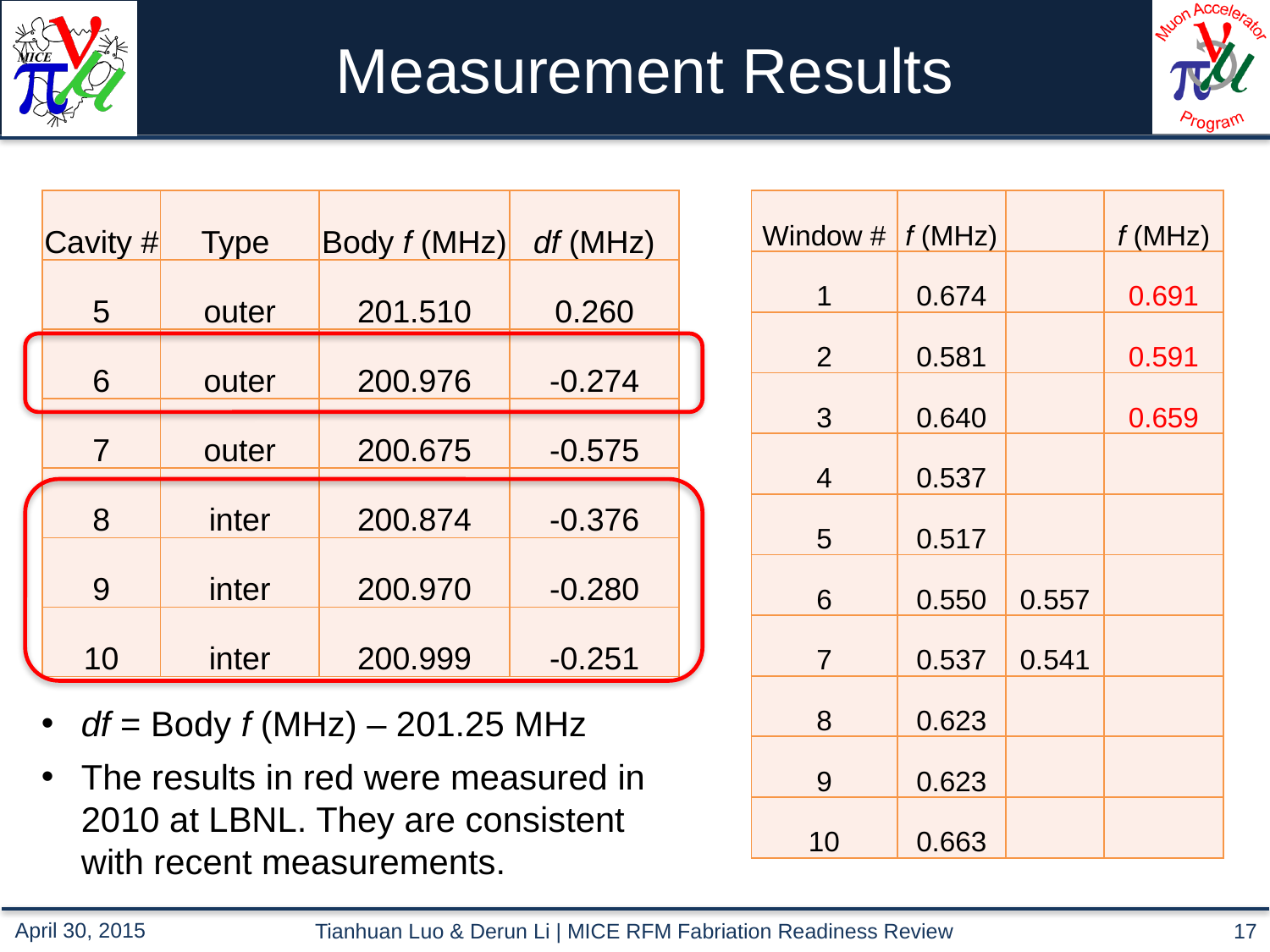

# Measurement Results
| Cavity # | Type | Body f (MHz) | df (MHz) |
| --- | --- | --- | --- |
| 5 | outer | 201.510 | 0.260 |
| 6 | outer | 200.976 | -0.274 |
| 7 | outer | 200.675 | -0.575 |
| 8 | inter | 200.874 | -0.376 |
| 9 | inter | 200.970 | -0.280 |
| 10 | inter | 200.999 | -0.251 |
| Window # | f (MHz) |  | f (MHz) |
| --- | --- | --- | --- |
| 1 | 0.674 |  | 0.691 |
| 2 | 0.581 |  | 0.591 |
| 3 | 0.640 |  | 0.659 |
| 4 | 0.537 |  |  |
| 5 | 0.517 |  |  |
| 6 | 0.550 | 0.557 |  |
| 7 | 0.537 | 0.541 |  |
| 8 | 0.623 |  |  |
| 9 | 0.623 |  |  |
| 10 | 0.663 |  |  |

df = Body f (MHz) – 201.25 MHz
The results in red were measured in 2010 at LBNL. They are consistent with recent measurements.
Tianhuan Luo & Derun Li | MICE RFM Fabriation Readiness Review
17
April 30, 2015